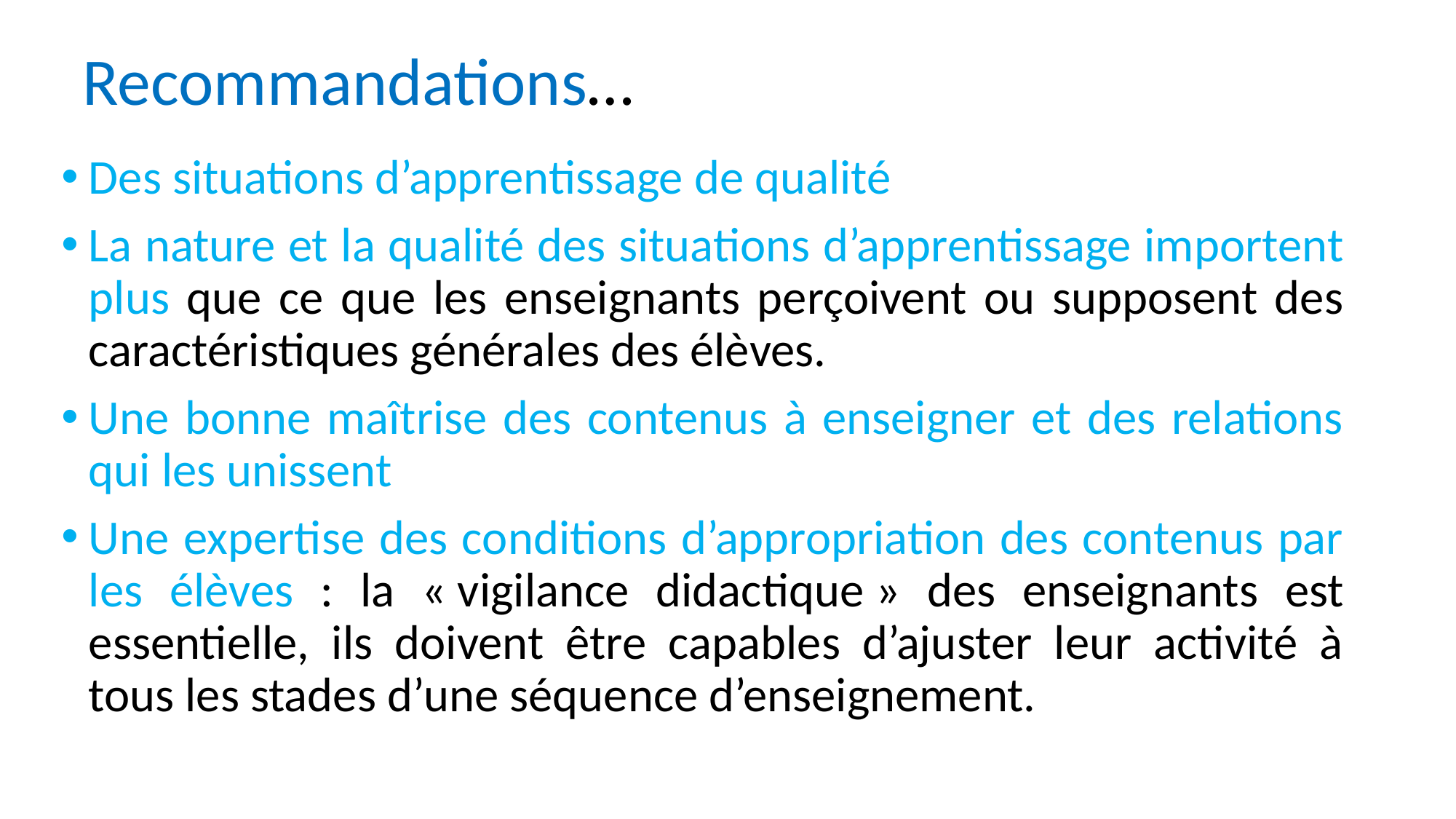

# Recommandations…
Des situations d’apprentissage de qualité
La nature et la qualité des situations d’apprentissage importent plus que ce que les enseignants perçoivent ou supposent des caractéristiques générales des élèves.
Une bonne maîtrise des contenus à enseigner et des relations qui les unissent
Une expertise des conditions d’appropriation des contenus par les élèves : la « vigilance didactique » des enseignants est essentielle, ils doivent être capables d’ajuster leur activité à tous les stades d’une séquence d’enseignement.